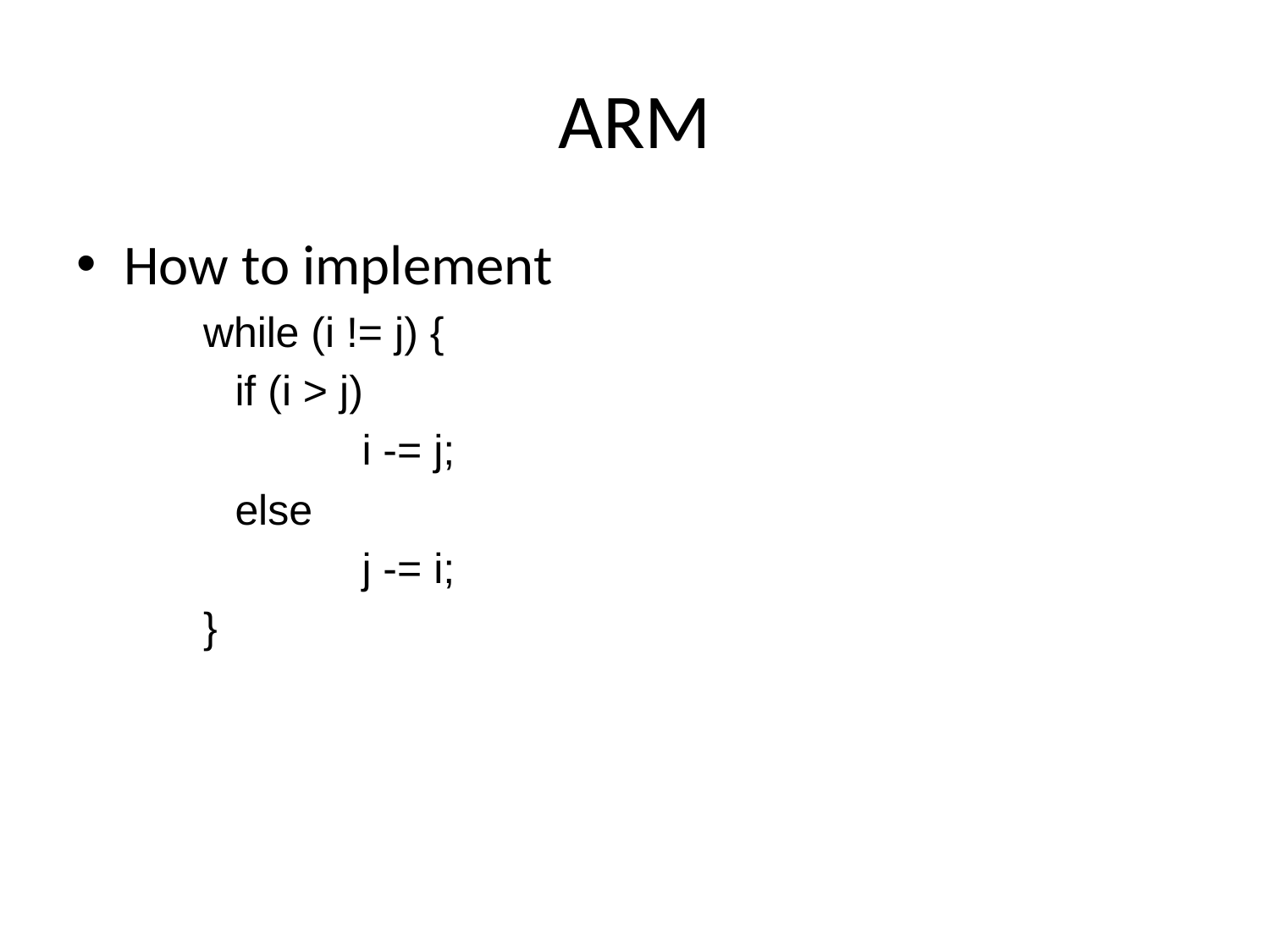

# ARM
How to implement
while (i != j) {
	if (i > j)
		i -= j;
	else
		j -= i;
}